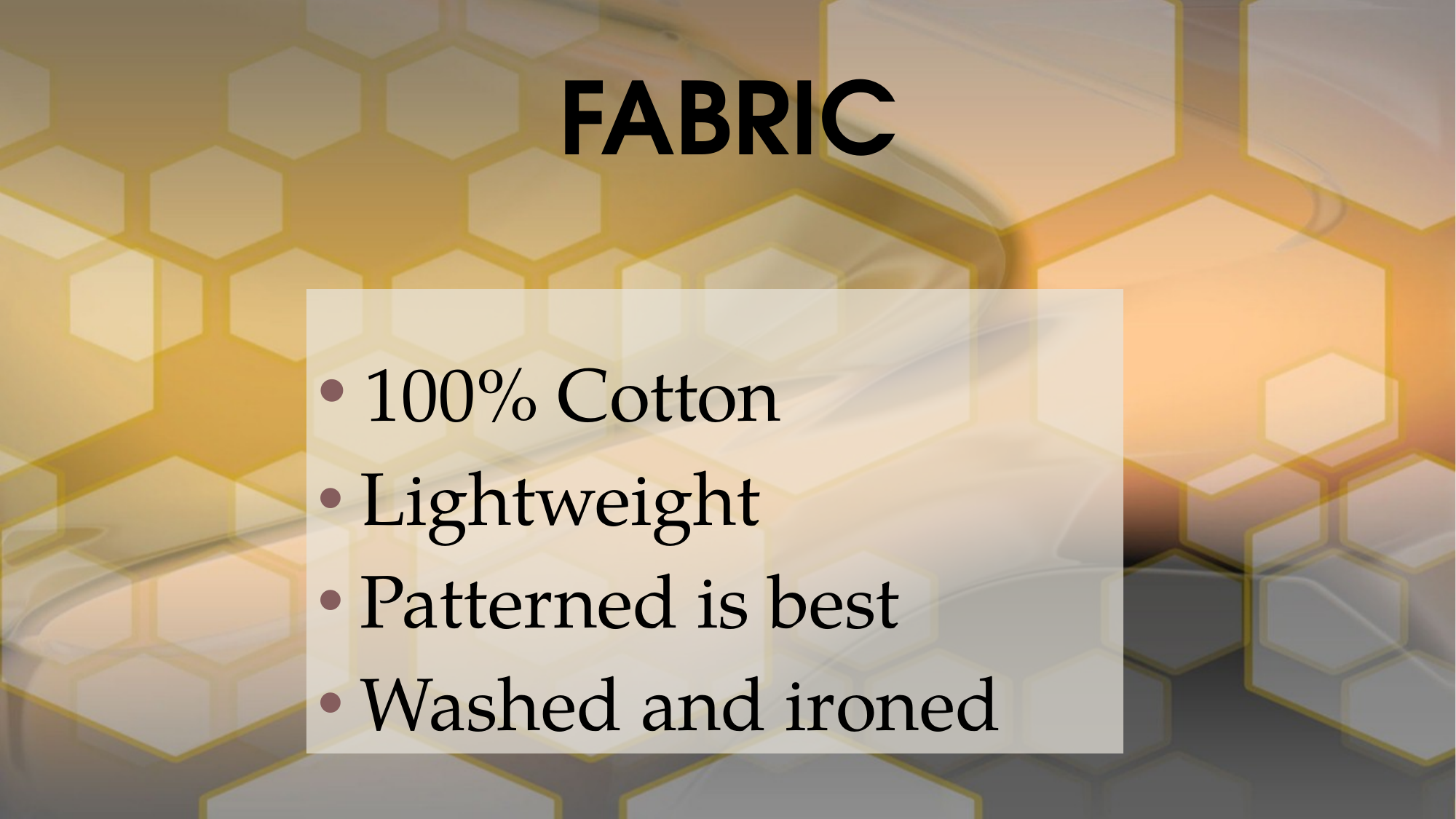

# FABRIC

 100% Cotton
 Lightweight
 Patterned is best
 Washed and ironed